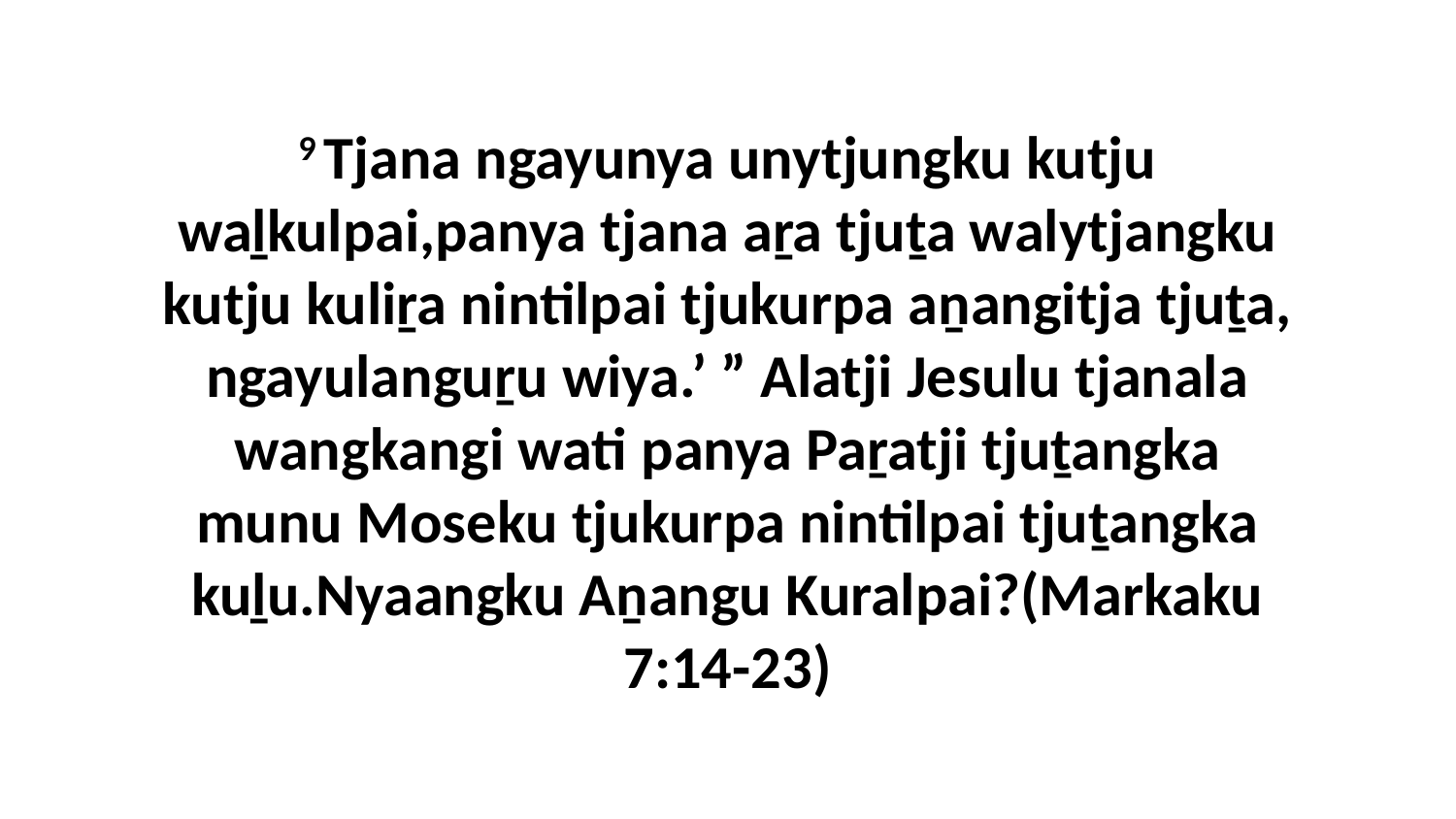

9 Tjana ngayunya unytjungku kutju waḻkulpai,panya tjana aṟa tjuṯa walytjangku kutju kuliṟa nintilpai tjukurpa aṉangitja tjuṯa, ngayulanguṟu wiya.’ ” Alatji Jesulu tjanala wangkangi wati panya Paṟatji tjuṯangka munu Moseku tjukurpa nintilpai tjuṯangka kuḻu.Nyaangku Aṉangu Kuralpai?(Markaku 7:14-23)